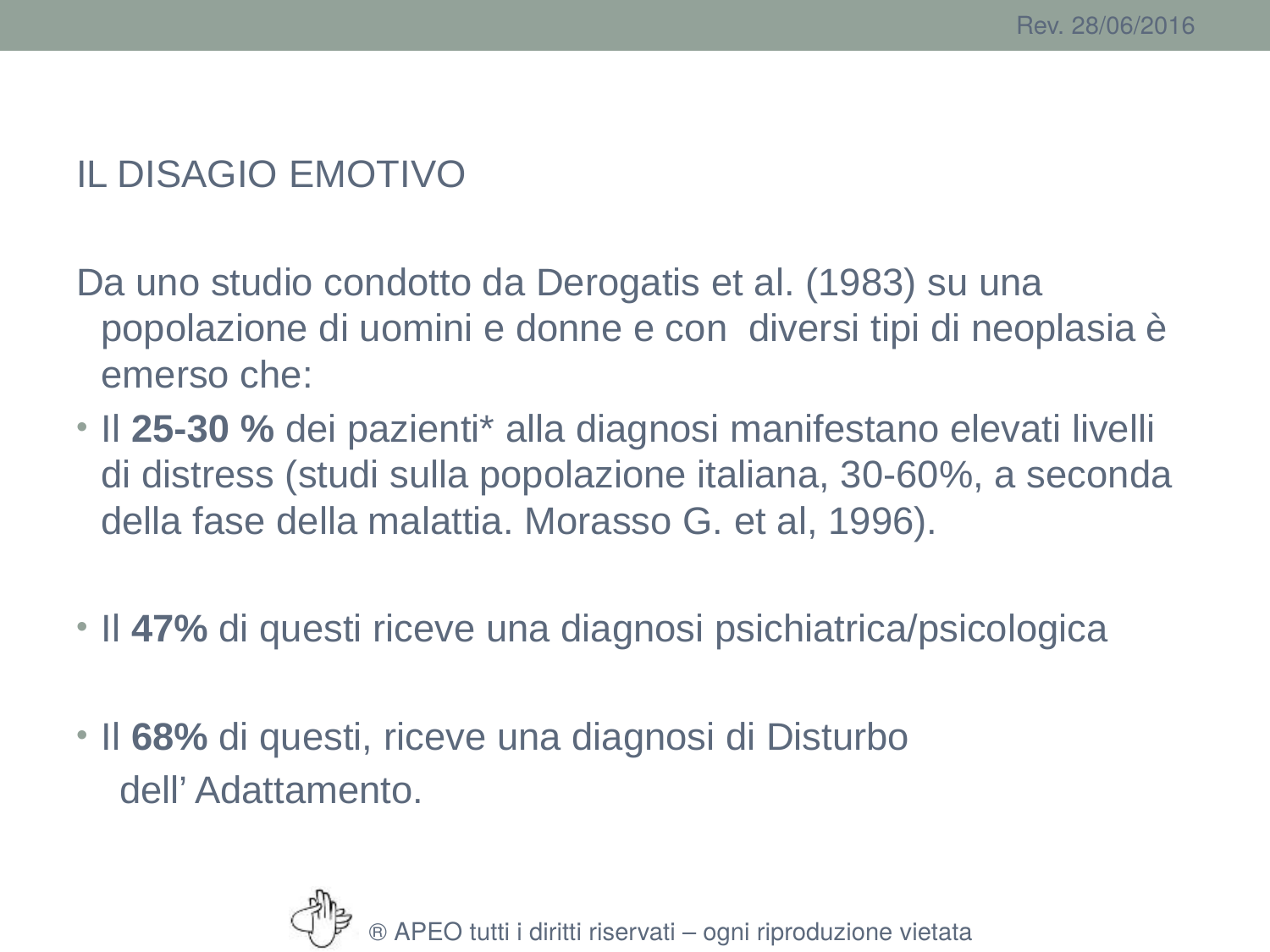

#
IL DISAGIO EMOTIVO

Da uno studio condotto da Derogatis et al. (1983) su una popolazione di uomini e donne e con  diversi tipi di neoplasia è emerso che:
Il 25-30 % dei pazienti* alla diagnosi manifestano elevati livelli di distress (studi sulla popolazione italiana, 30-60%, a seconda della fase della malattia. Morasso G. et al, 1996).

Il 47% di questi riceve una diagnosi psichiatrica/psicologica

Il 68% di questi, riceve una diagnosi di Disturbo
    dell’ Adattamento.